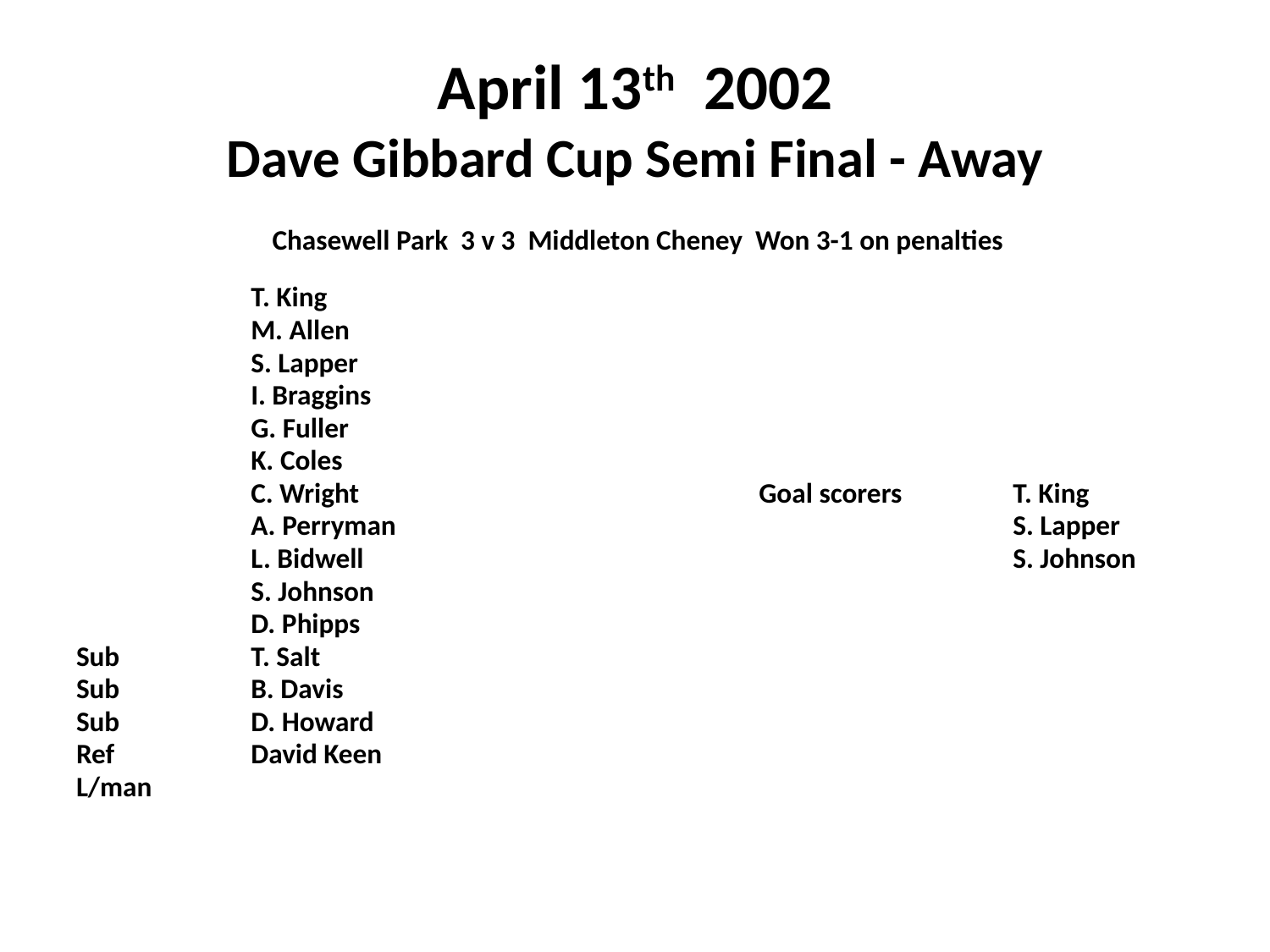

# April 13th  2002 Dave Gibbard Cup Semi Final - Away
   Chasewell Park  3 v 3  Middleton Cheney  Won 3-1 on penalties

		T. King
		M. Allen
		S. Lapper
		I. Braggins
		G. Fuller
		K. Coles
		C. Wright				Goal scorers	T. King
		A. Perryman					S. Lapper
		L. Bidwell						S. Johnson
		S. Johnson
		D. Phipps
Sub 	T. Salt
Sub		B. Davis
Sub		D. Howard
Ref	 	David Keen
L/man